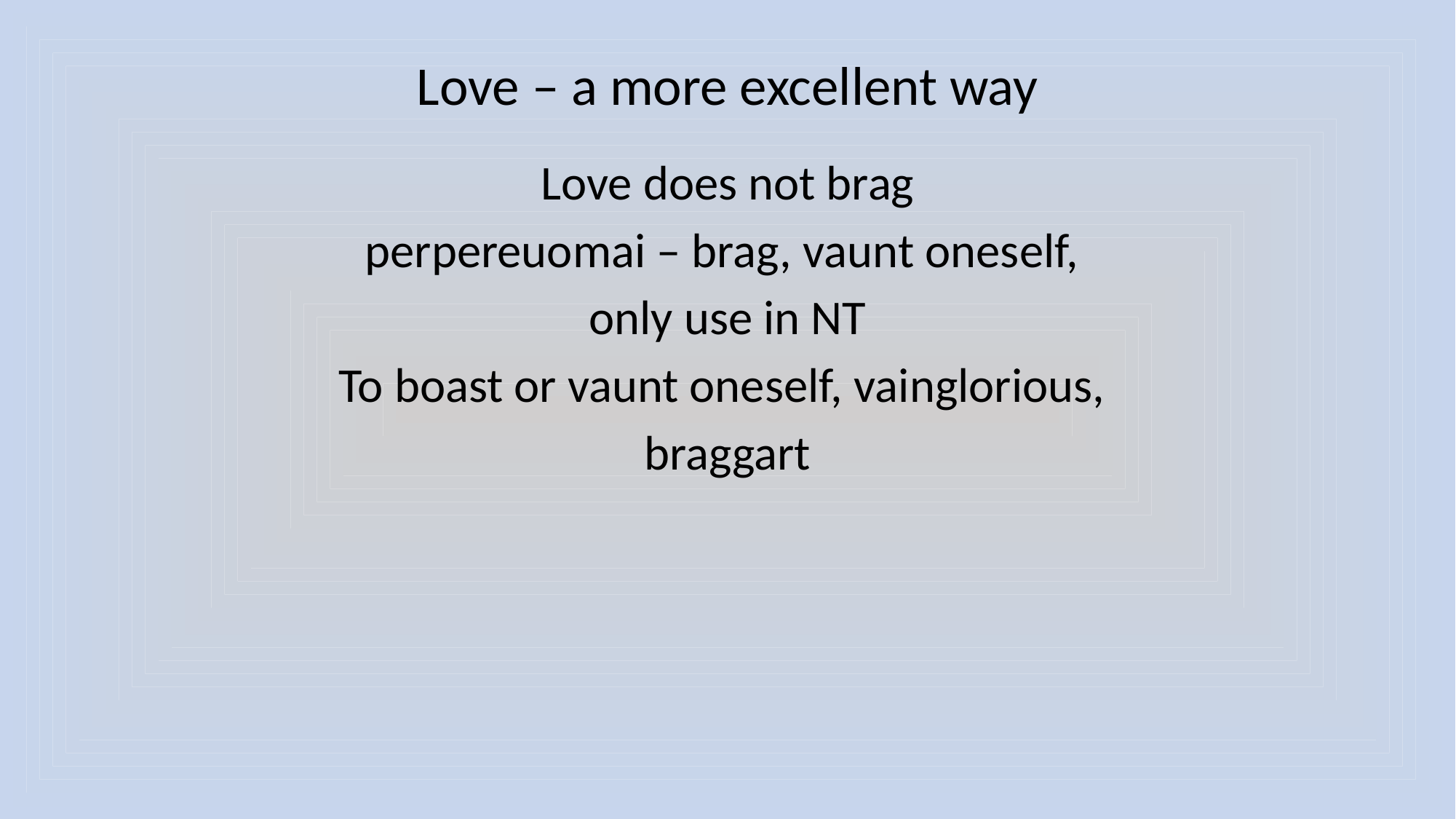

# Love – a more excellent way
Love does not brag
perpereuomai – brag, vaunt oneself,
only use in NT
To boast or vaunt oneself, vainglorious,
braggart